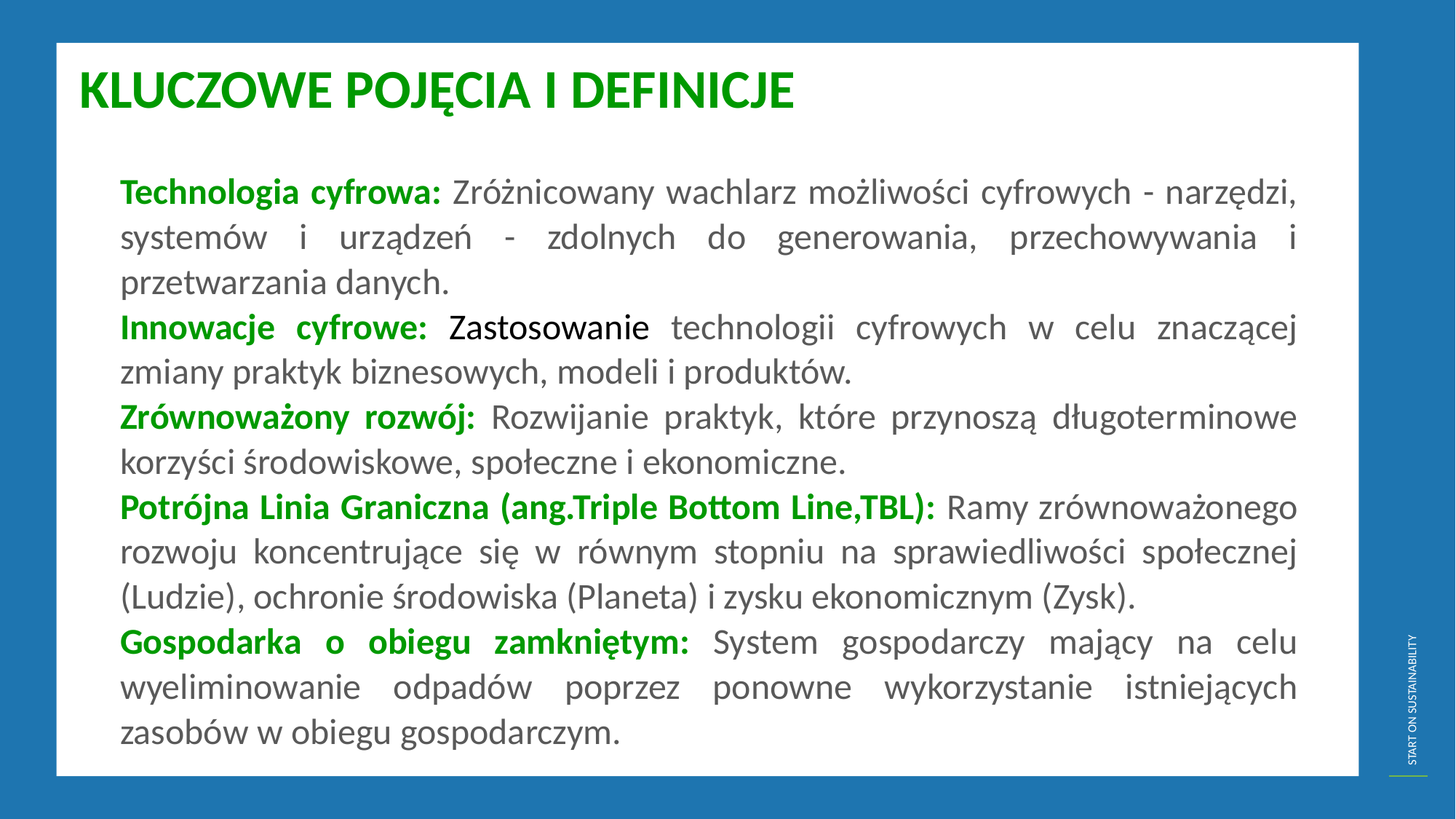

KLUCZOWE POJĘCIA I DEFINICJE
Technologia cyfrowa: Zróżnicowany wachlarz możliwości cyfrowych - narzędzi, systemów i urządzeń - zdolnych do generowania, przechowywania i przetwarzania danych.
Innowacje cyfrowe: Zastosowanie technologii cyfrowych w celu znaczącej zmiany praktyk biznesowych, modeli i produktów.
Zrównoważony rozwój: Rozwijanie praktyk, które przynoszą długoterminowe korzyści środowiskowe, społeczne i ekonomiczne.
Potrójna Linia Graniczna (ang.Triple Bottom Line,TBL): Ramy zrównoważonego rozwoju koncentrujące się w równym stopniu na sprawiedliwości społecznej (Ludzie), ochronie środowiska (Planeta) i zysku ekonomicznym (Zysk).
Gospodarka o obiegu zamkniętym: System gospodarczy mający na celu wyeliminowanie odpadów poprzez ponowne wykorzystanie istniejących zasobów w obiegu gospodarczym.